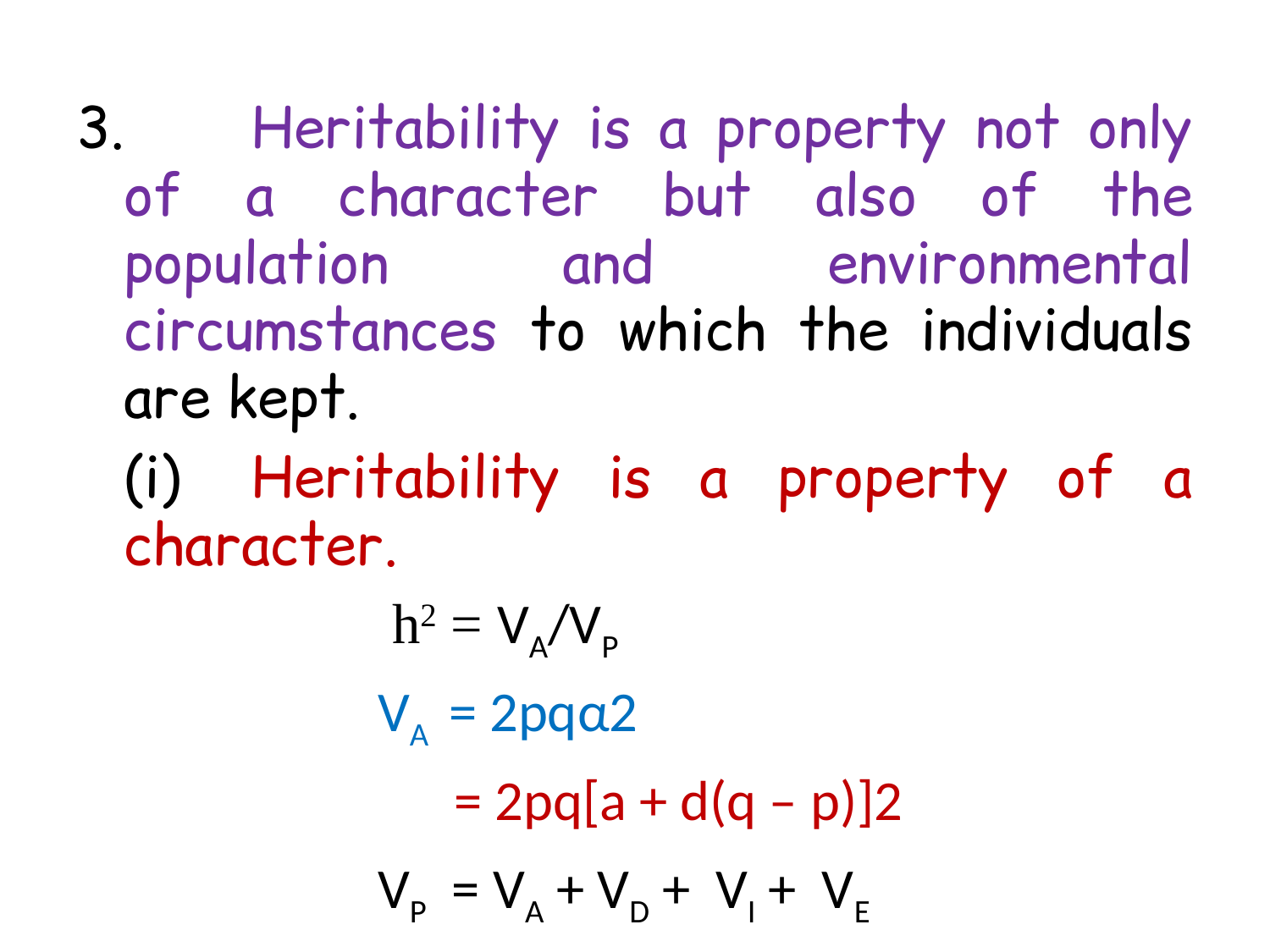

3.	Heritability is a property not only of a character but also of the population and environmental circumstances to which the individuals are kept.
	(i)	Heritability is a property of a character.
			 h2 = VA/VP
  			VA  = 2pqα2
  			      = 2pq[a + d(q – p)]2
			VP  = VA + VD +  VI +  VE